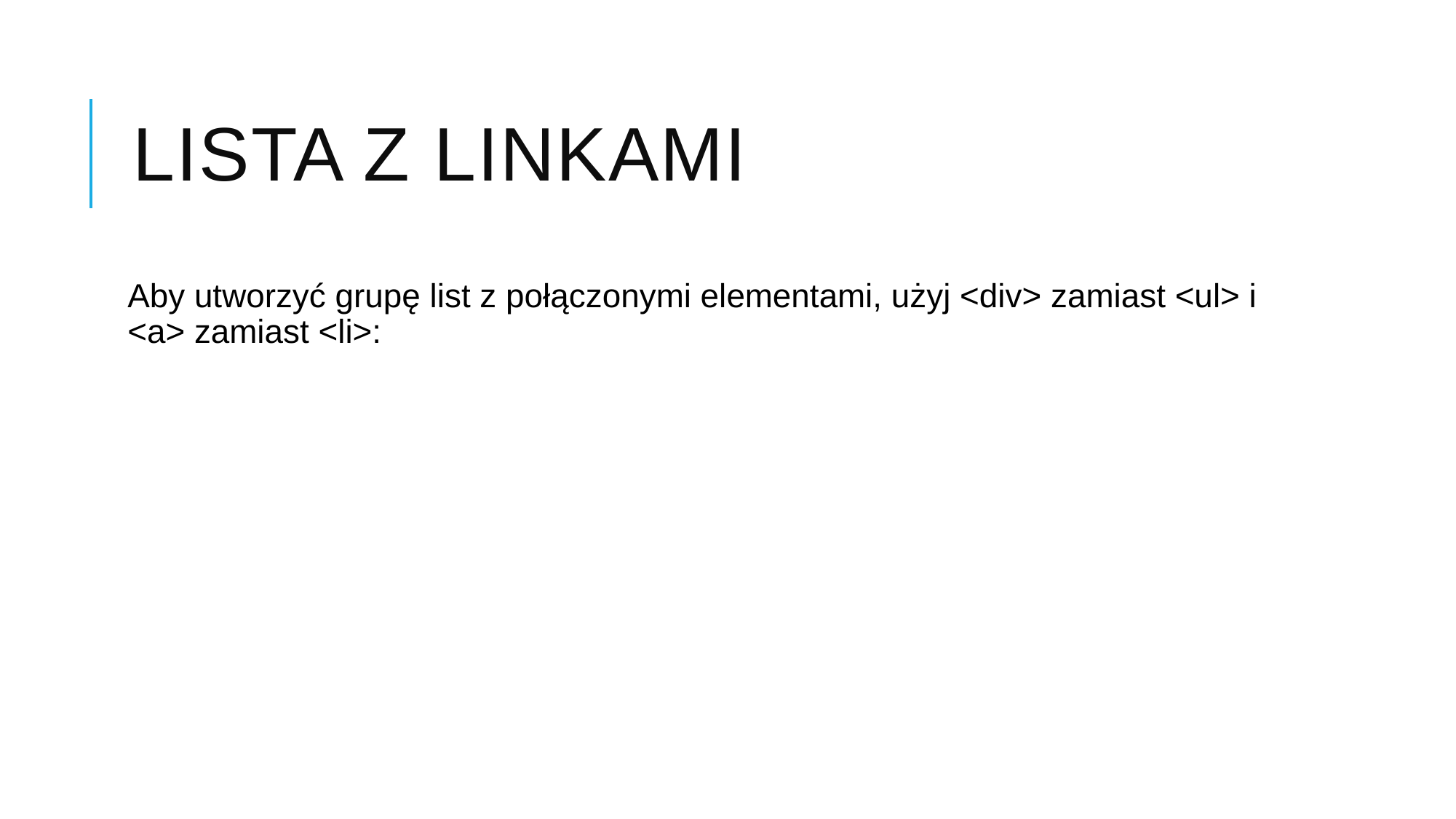

# Lista z linkami
Aby utworzyć grupę list z połączonymi elementami, użyj <div> zamiast <ul> i <a> zamiast <li>: